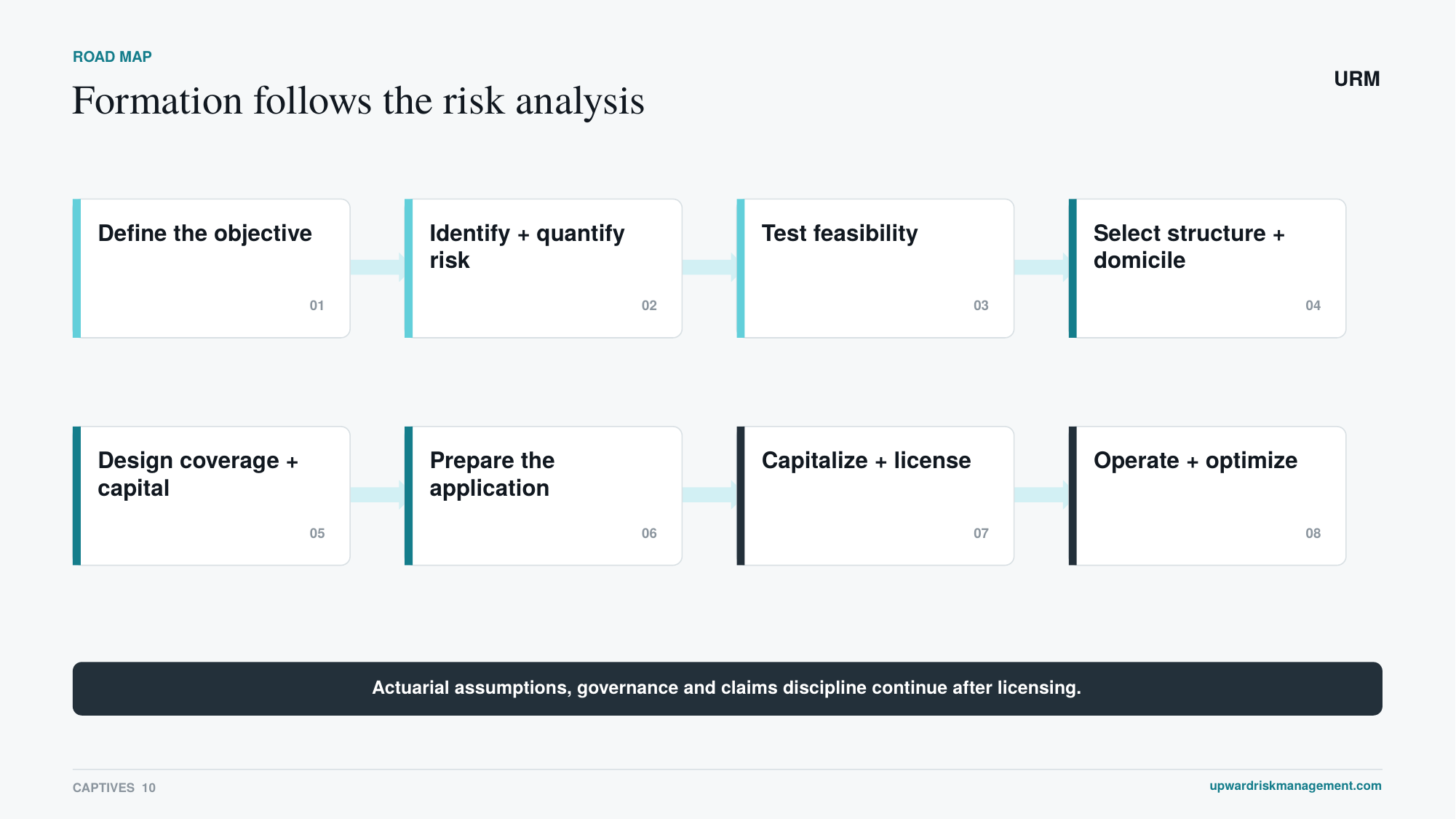

ROAD MAP
URM
Formation follows the risk analysis

Define the objective
Identify + quantify risk
Test feasibility
Select structure + domicile

01
02
03
04

Design coverage + capital
Prepare the application
Capitalize + license
Operate + optimize

05
06
07
08

Actuarial assumptions, governance and claims discipline continue after licensing.

upwardriskmanagement.com
CAPTIVES  10